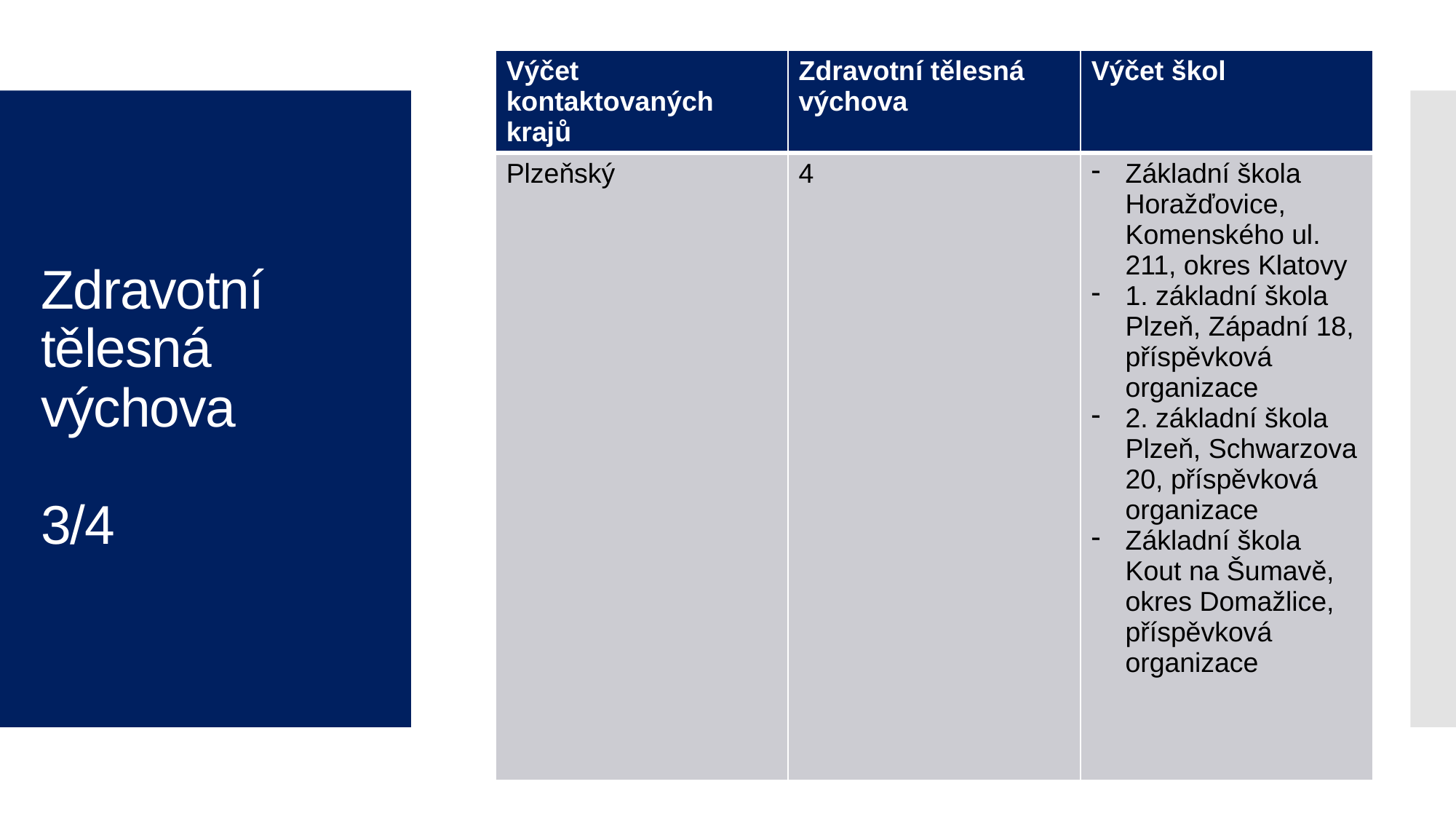

| Výčet kontaktovaných krajů | Zdravotní tělesná výchova | Výčet škol |
| --- | --- | --- |
| Plzeňský | 4 | Základní škola Horažďovice, Komenského ul. 211, okres Klatovy 1. základní škola Plzeň, Západní 18, příspěvková organizace 2. základní škola Plzeň, Schwarzova 20, příspěvková organizace Základní škola Kout na Šumavě, okres Domažlice, příspěvková organizace |

# Zdravotní tělesná výchova 3/4